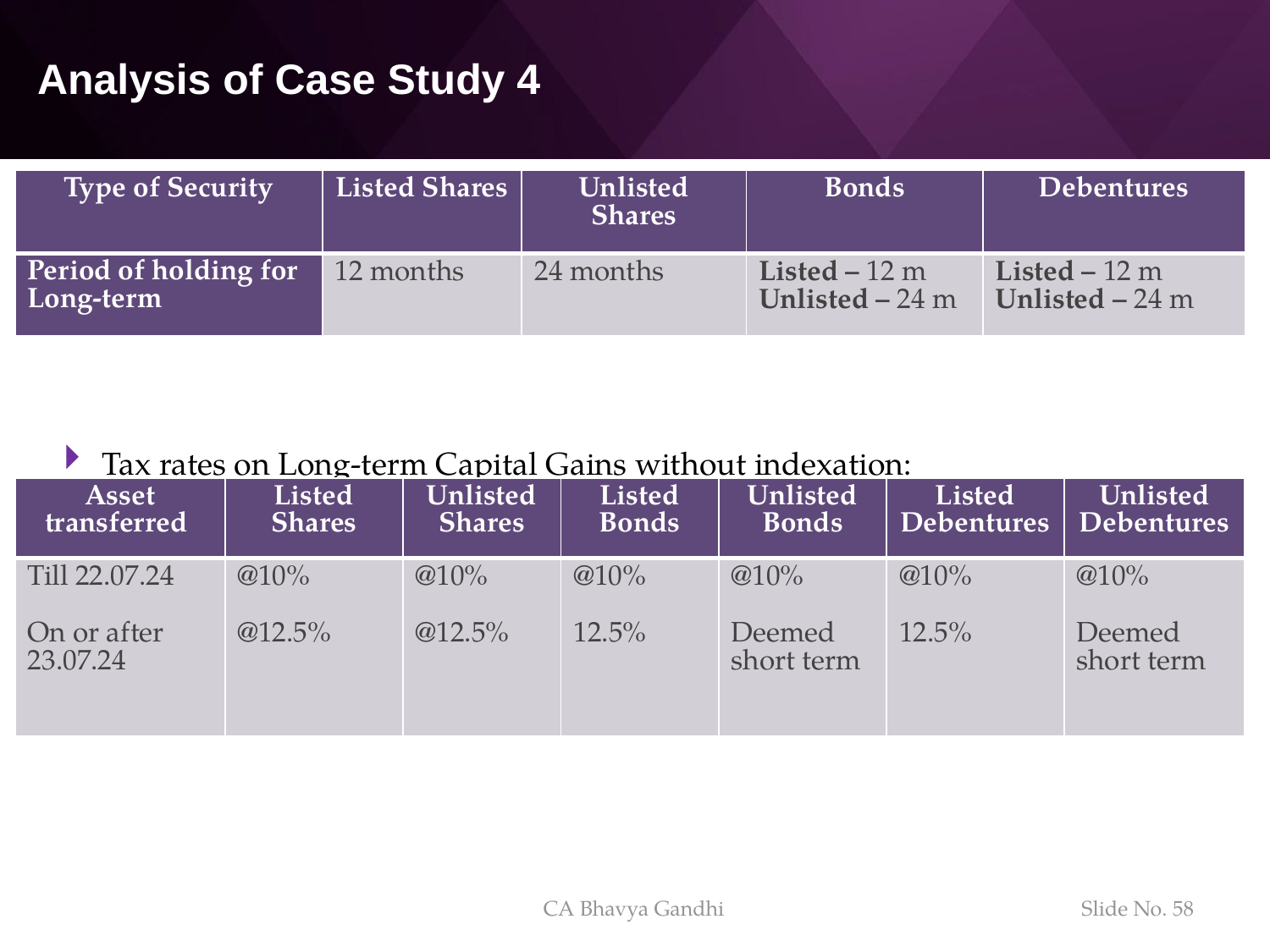

# Analysis of Case Study 4

Tax rates on Long-term Capital Gains without indexation:

| Type of Security | Listed Shares | Unlisted Shares | Bonds | Debentures |
| --- | --- | --- | --- | --- |
| Period of holding for Long-term | 12 months | 24 months | Listed – 12 m Unlisted – 24 m | Listed – 12 m Unlisted – 24 m |
| Asset transferred | Listed Shares | Unlisted Shares | Listed Bonds | Unlisted Bonds | Listed Debentures | Unlisted Debentures |
| --- | --- | --- | --- | --- | --- | --- |
| Till 22.07.24 On or after 23.07.24 | @10% @12.5% | @10% @12.5% | @10% 12.5% | @10% Deemed short term | @10% 12.5% | @10% Deemed short term |
CA Bhavya Gandhi
Slide No. 58